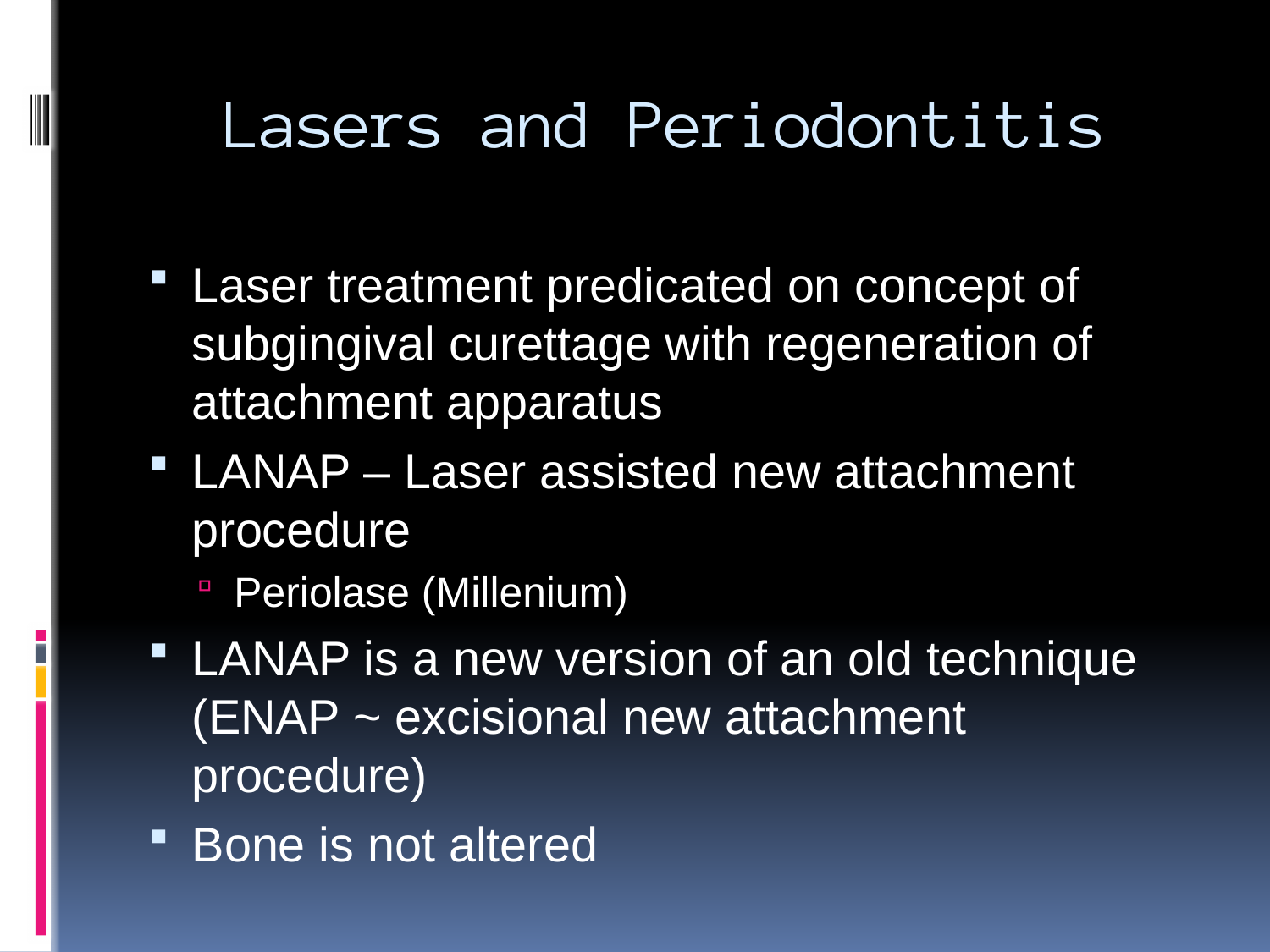

# Lasers and Periodontitis
Laser treatment predicated on concept of subgingival curettage with regeneration of attachment apparatus
LANAP – Laser assisted new attachment procedure
Periolase (Millenium)
LANAP is a new version of an old technique (ENAP ~ excisional new attachment procedure)
Bone is not altered